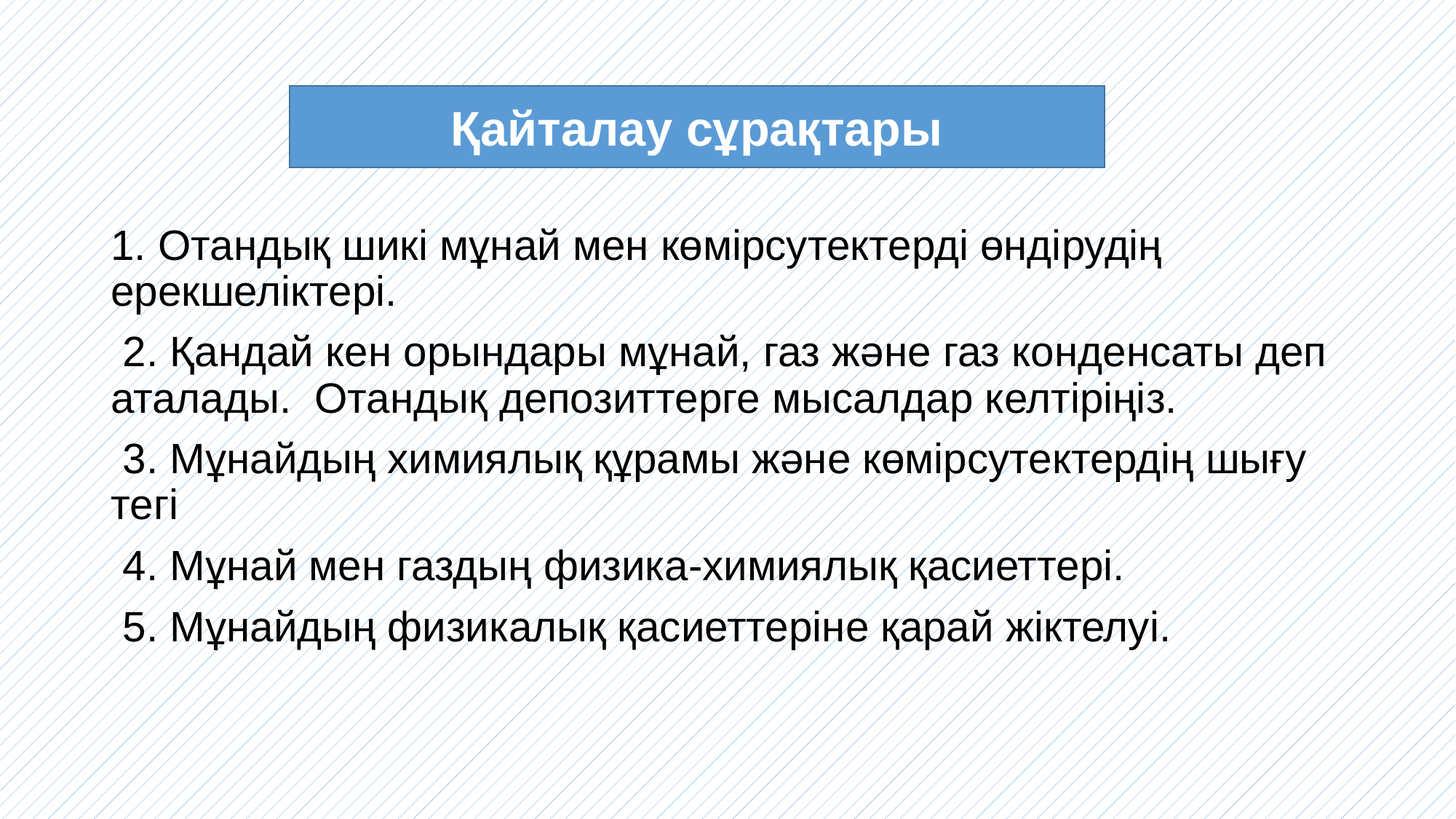

Қайталау сұрақтары
1. Отандық шикі мұнай мен көмірсутектерді өндірудің ерекшеліктері.
 2. Қандай кен орындары мұнай, газ және газ конденсаты деп аталады.  Отандық депозиттерге мысалдар келтіріңіз.
 3. Мұнайдың химиялық құрамы және көмірсутектердің шығу тегі
 4. Мұнай мен газдың физика-химиялық қасиеттері.
 5. Мұнайдың физикалық қасиеттеріне қарай жіктелуі.